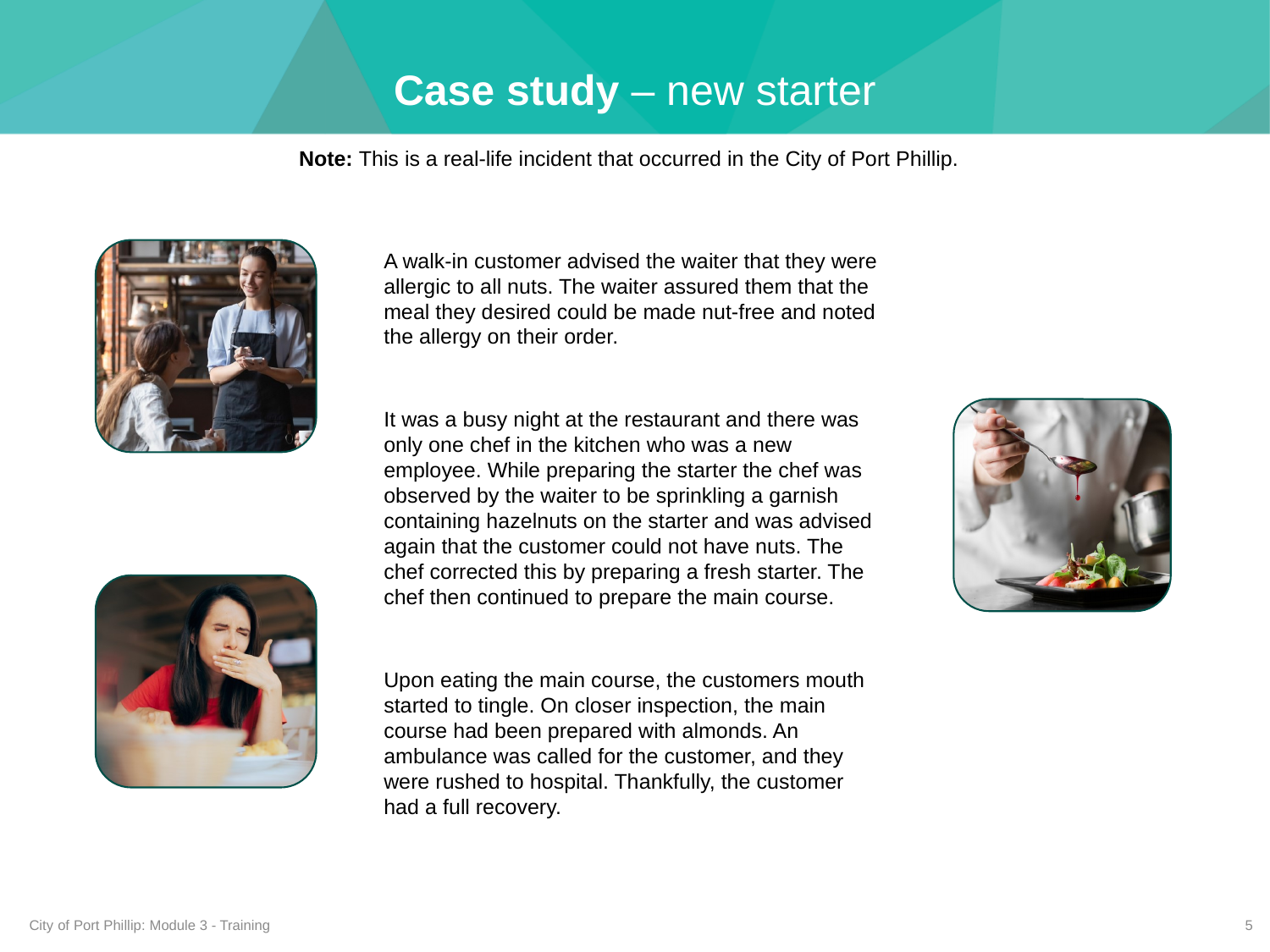

Case study – new starter
Note: This is a real-life incident that occurred in the City of Port Phillip.

A walk-in customer advised the waiter that they were allergic to all nuts. The waiter assured them that the meal they desired could be made nut-free and noted the allergy on their order.

It was a busy night at the restaurant and there was only one chef in the kitchen who was a new employee. While preparing the starter the chef was observed by the waiter to be sprinkling a garnish containing hazelnuts on the starter and was advised again that the customer could not have nuts. The chef corrected this by preparing a fresh starter. The chef then continued to prepare the main course.

Upon eating the main course, the customers mouth started to tingle. On closer inspection, the main course had been prepared with almonds. An ambulance was called for the customer, and they were rushed to hospital. Thankfully, the customer had a full recovery.
City of Port Phillip: Module 3 - Training
5